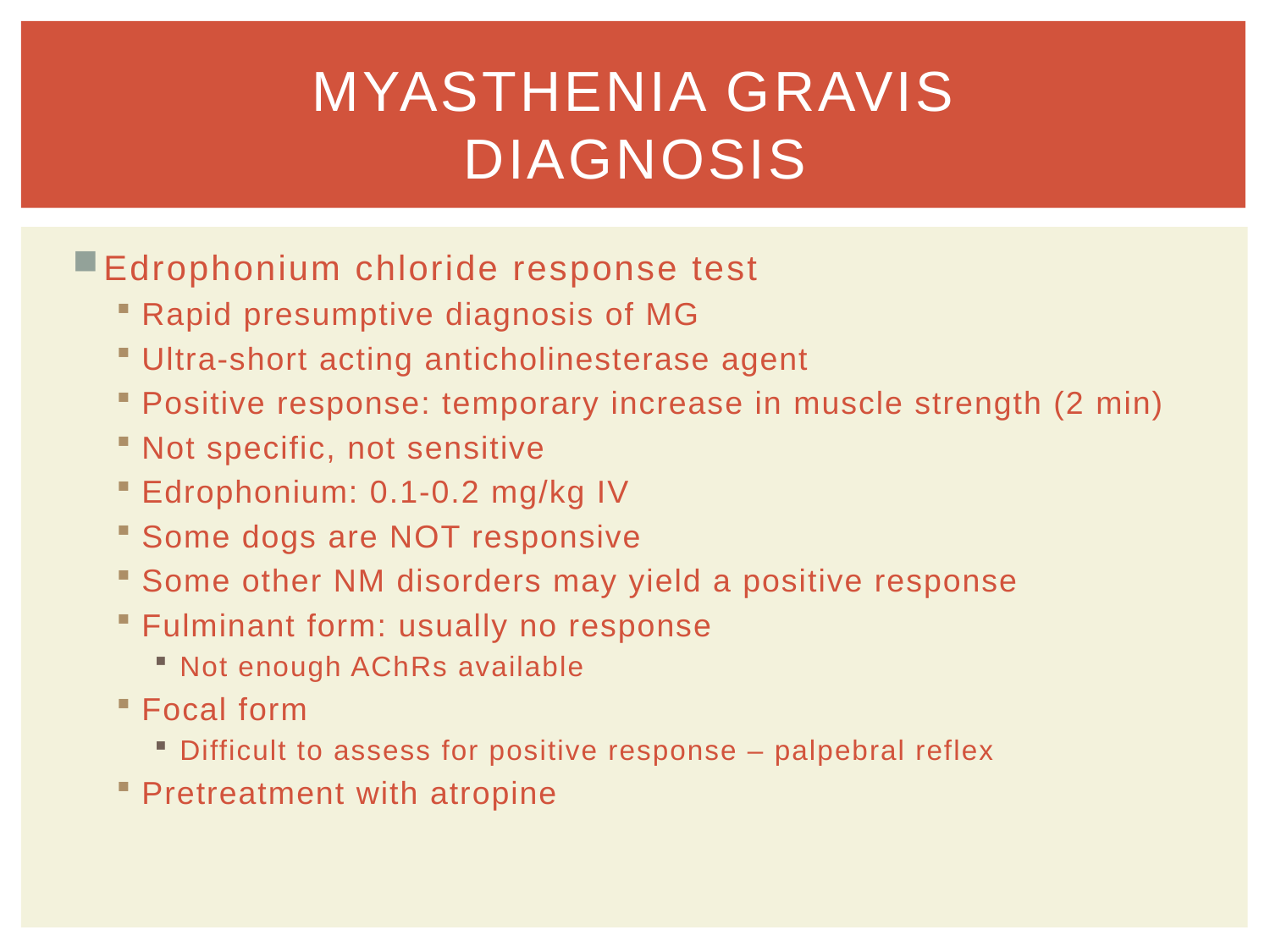

# MYASTHENIA GRAVIS DIAGNOSIS
Edrophonium chloride response test
Rapid presumptive diagnosis of MG
Ultra-short acting anticholinesterase agent
Positive response: temporary increase in muscle strength (2 min)
Not specific, not sensitive
Edrophonium: 0.1-0.2 mg/kg IV
Some dogs are NOT responsive
Some other NM disorders may yield a positive response
Fulminant form: usually no response
Not enough AChRs available
Focal form
Difficult to assess for positive response – palpebral reflex
Pretreatment with atropine